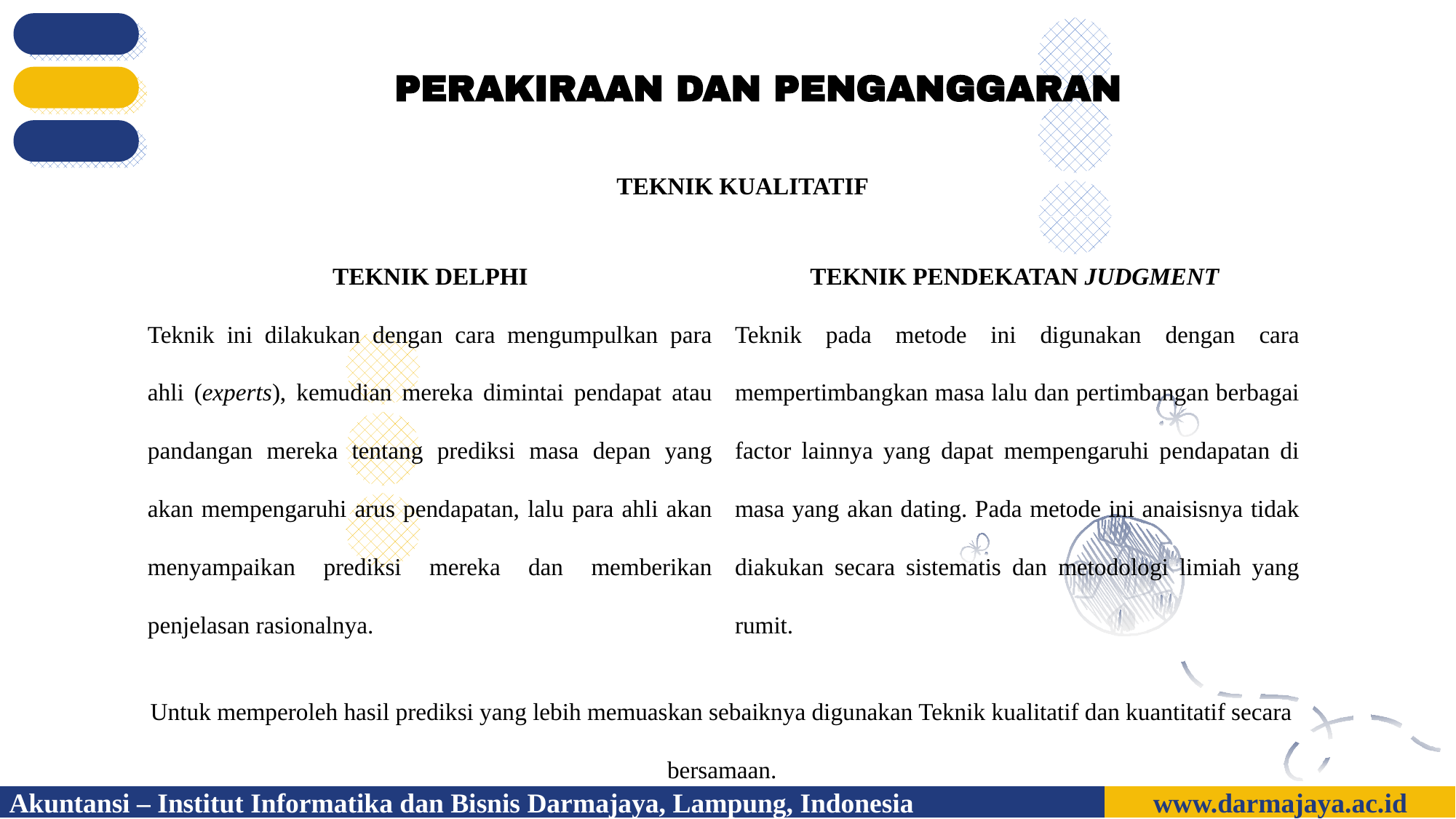

PERAKIRAAN DAN PENGANGGARAN

Akuntansi – Institut Informatika dan Bisnis Darmajaya, Lampung, Indonesia
www.darmajaya.ac.id
TEKNIK KUALITATIF
TEKNIK DELPHI
Teknik ini dilakukan dengan cara mengumpulkan para ahli (experts), kemudian mereka dimintai pendapat atau pandangan mereka tentang prediksi masa depan yang akan mempengaruhi arus pendapatan, lalu para ahli akan menyampaikan prediksi mereka dan memberikan penjelasan rasionalnya.
TEKNIK PENDEKATAN JUDGMENT
Teknik pada metode ini digunakan dengan cara mempertimbangkan masa lalu dan pertimbangan berbagai factor lainnya yang dapat mempengaruhi pendapatan di masa yang akan dating. Pada metode ini anaisisnya tidak diakukan secara sistematis dan metodologi limiah yang rumit.
Untuk memperoleh hasil prediksi yang lebih memuaskan sebaiknya digunakan Teknik kualitatif dan kuantitatif secara bersamaan.